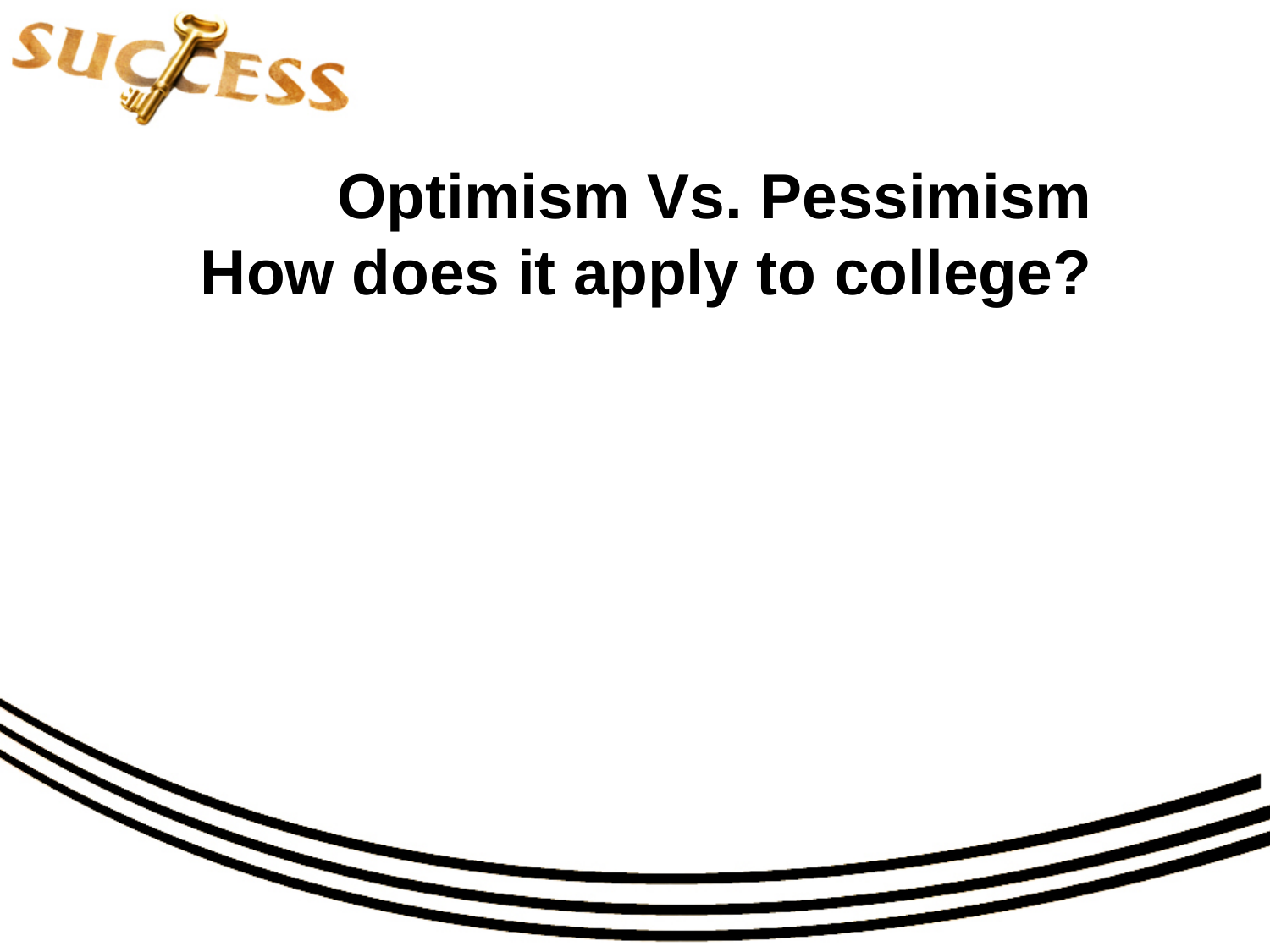

# Optimism Vs. Pessimism How does it apply to college?